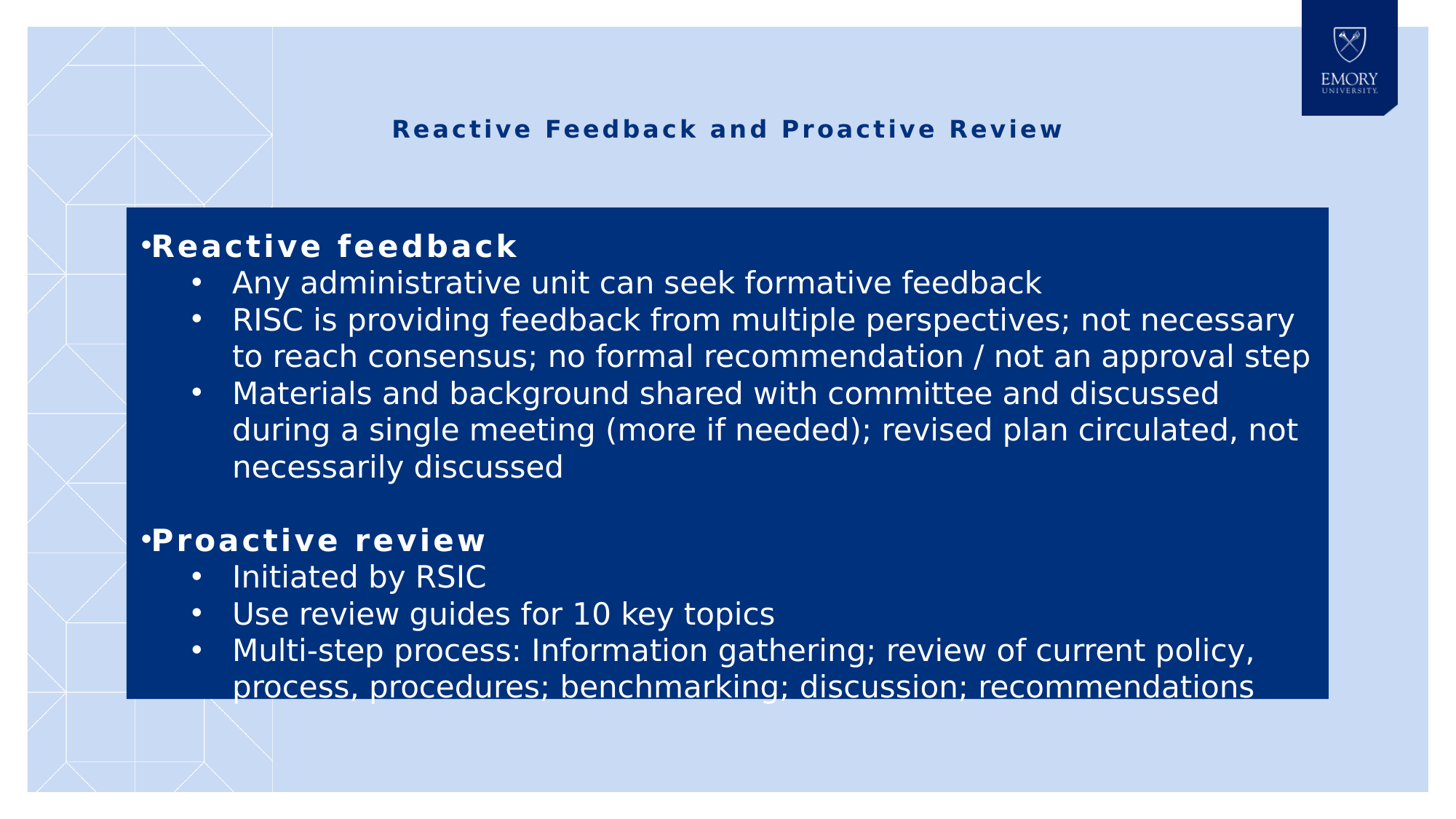

Reactive Feedback and Proactive Review
Reactive feedback
Any administrative unit can seek formative feedback
RISC is providing feedback from multiple perspectives; not necessary to reach consensus; no formal recommendation / not an approval step
Materials and background shared with committee and discussed during a single meeting (more if needed); revised plan circulated, not necessarily discussed

Proactive review
Initiated by RSIC
Use review guides for 10 key topics
Multi-step process: Information gathering; review of current policy, process, procedures; benchmarking; discussion; recommendations